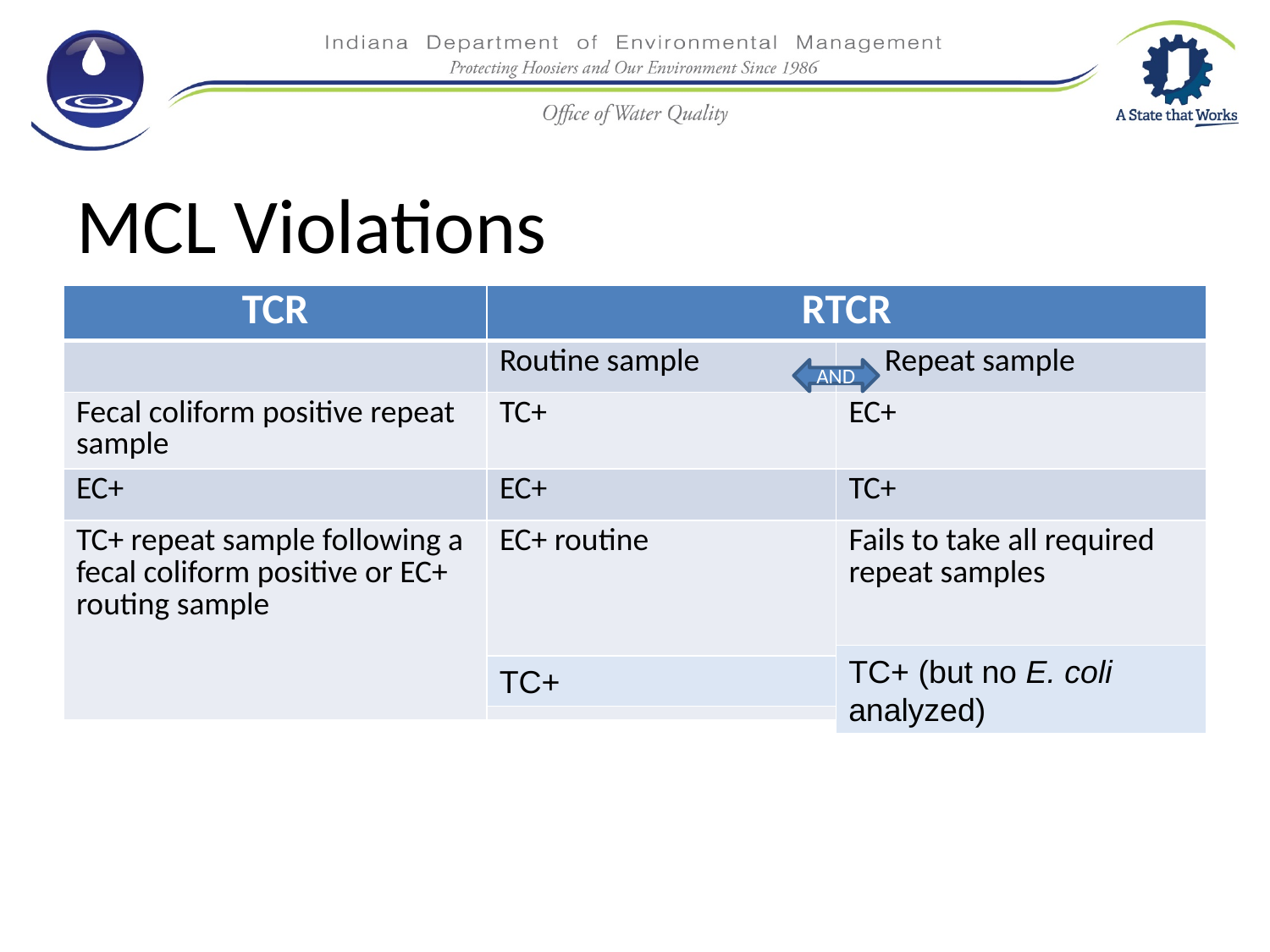

# MCL Violations
| TCR | RTCR |  |
| --- | --- | --- |
|  | Routine sample | Repeat sample |
| Fecal coliform positive repeat sample | TC+ | EC+ |
| EC+ | EC+ | TC+ |
| TC+ repeat sample following a fecal coliform positive or EC+ routing sample | EC+ routine | Fails to take all required repeat samples |
AND
TC+ (but no E. coli analyzed)
TC+